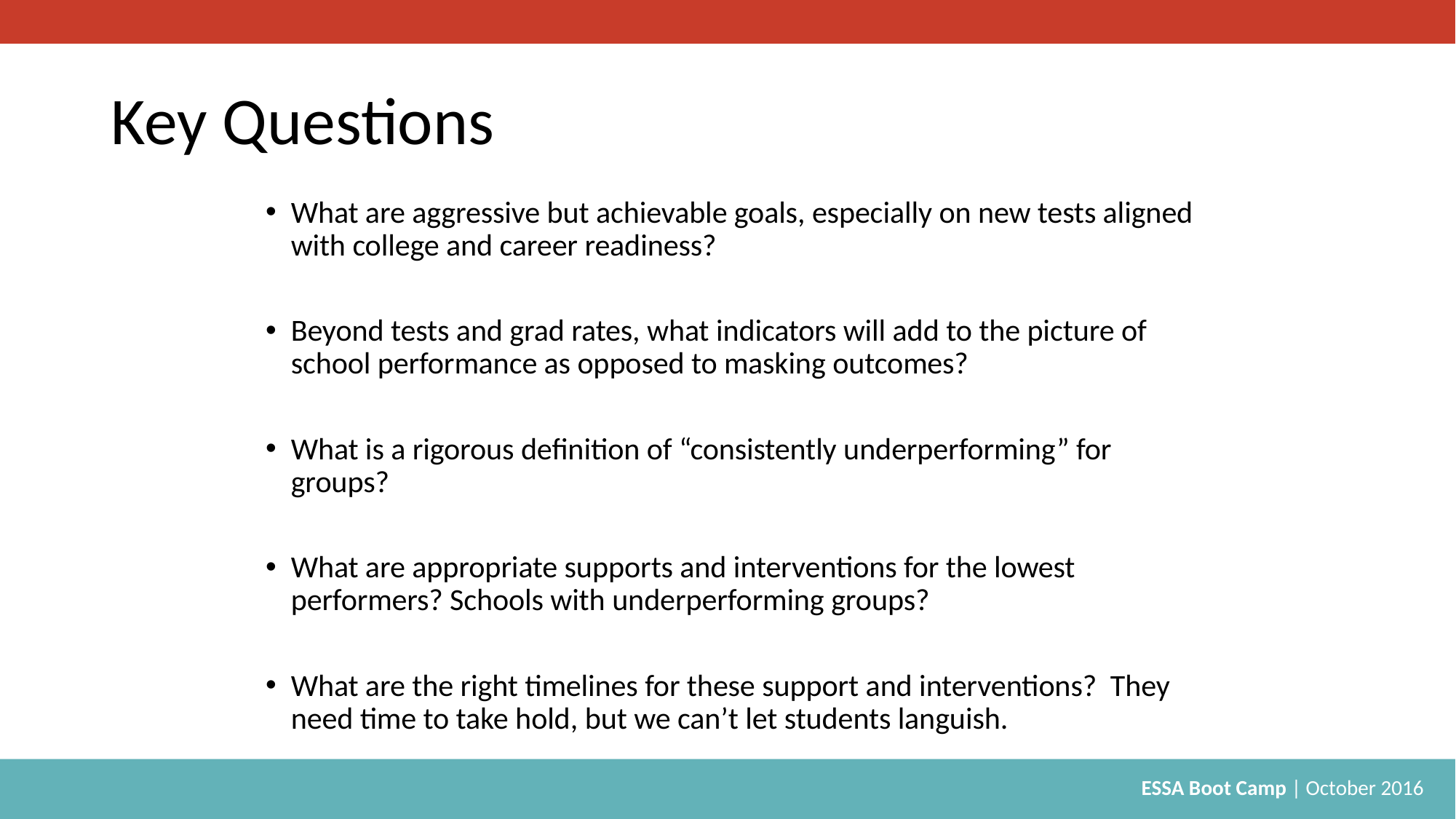

# Key Questions
What are aggressive but achievable goals, especially on new tests aligned with college and career readiness?

Beyond tests and grad rates, what indicators will add to the picture of school performance as opposed to masking outcomes?

What is a rigorous definition of “consistently underperforming” for groups?

What are appropriate supports and interventions for the lowest performers? Schools with underperforming groups?

What are the right timelines for these support and interventions?  They need time to take hold, but we can’t let students languish.